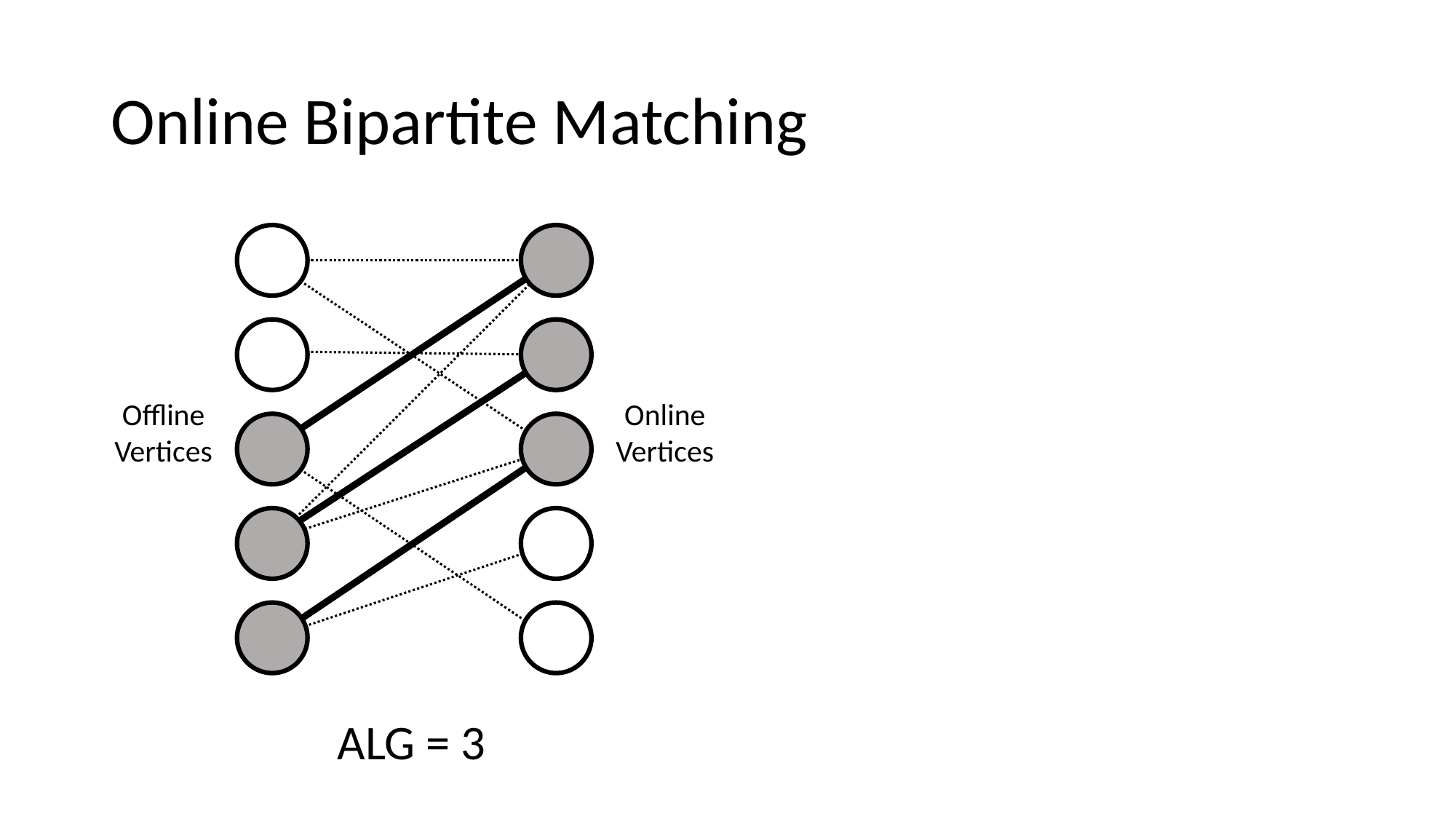

# Online Bipartite Matching

Offline
Vertices
Online
Vertices

ALG = 3